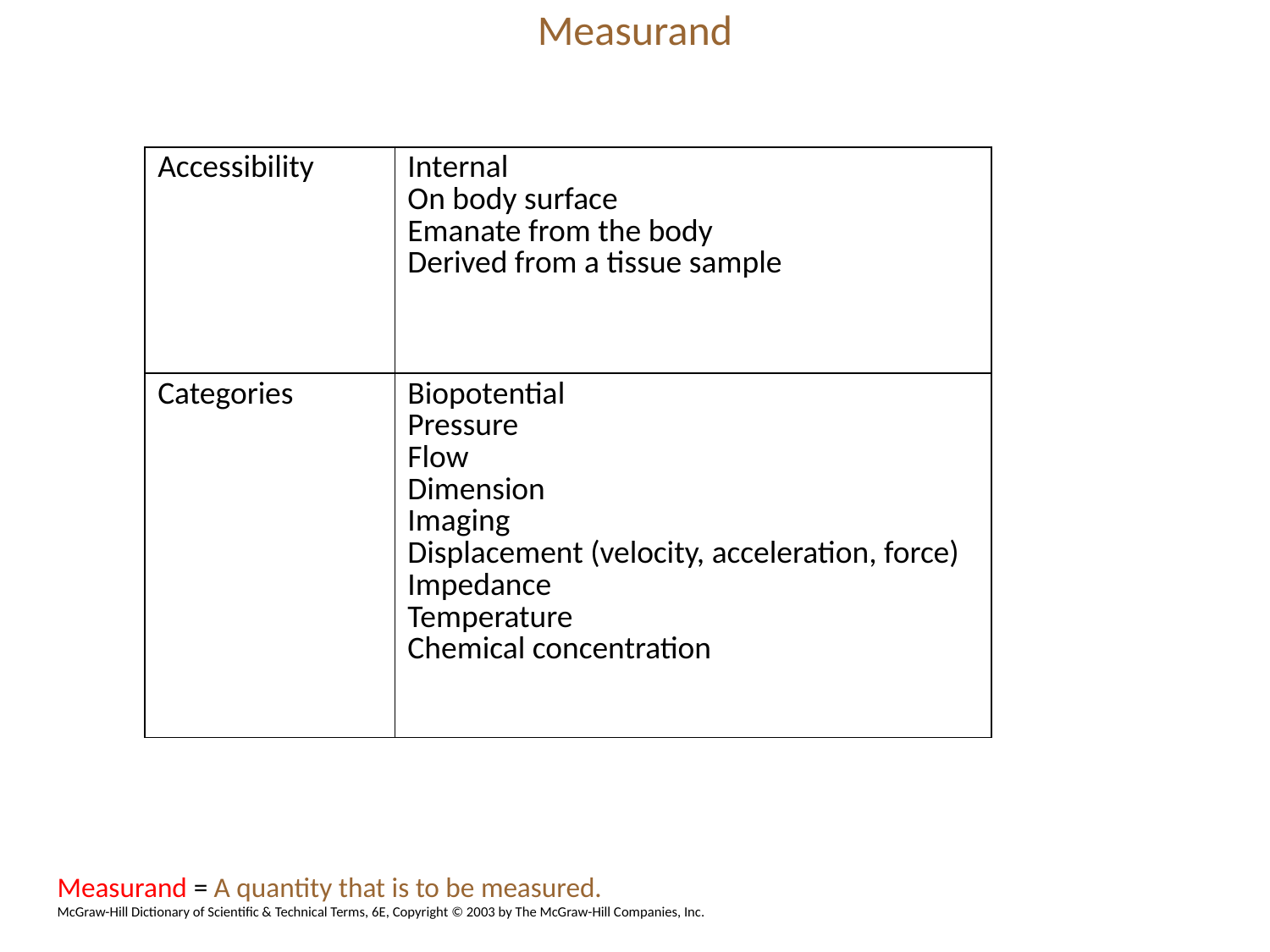

# Measurand
| Accessibility | Internal On body surface Emanate from the body Derived from a tissue sample |
| --- | --- |
| Categories | Biopotential Pressure Flow Dimension Imaging Displacement (velocity, acceleration, force) Impedance Temperature Chemical concentration |
Measurand = A quantity that is to be measured.
McGraw-Hill Dictionary of Scientific & Technical Terms, 6E, Copyright © 2003 by The McGraw-Hill Companies, Inc.